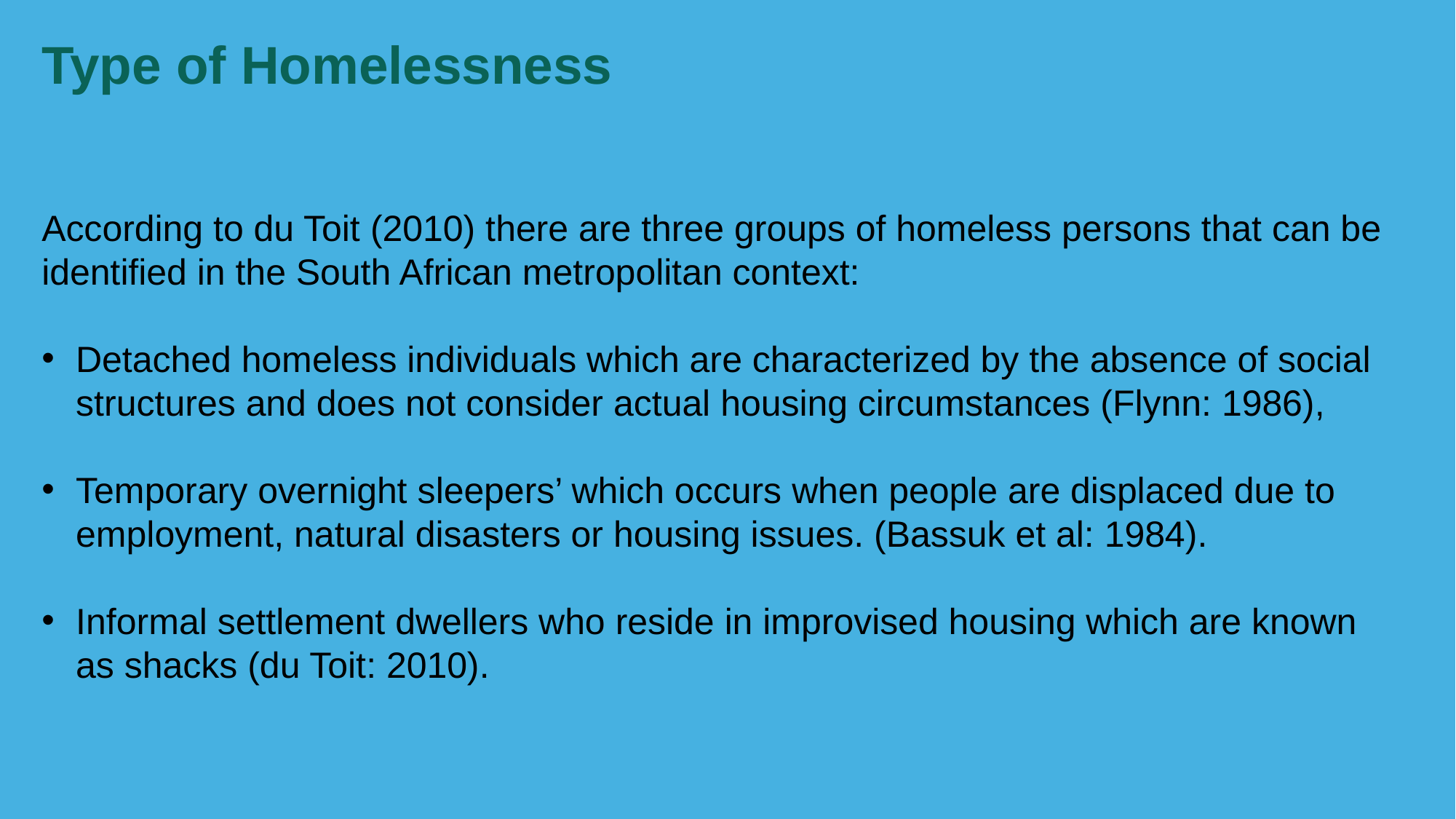

Type of Homelessness
According to du Toit (2010) there are three groups of homeless persons that can be identified in the South African metropolitan context:

Detached homeless individuals which are characterized by the absence of social structures and does not consider actual housing circumstances (Flynn: 1986),

Temporary overnight sleepers’ which occurs when people are displaced due to employment, natural disasters or housing issues. (Bassuk et al: 1984).

Informal settlement dwellers who reside in improvised housing which are known as shacks (du Toit: 2010).